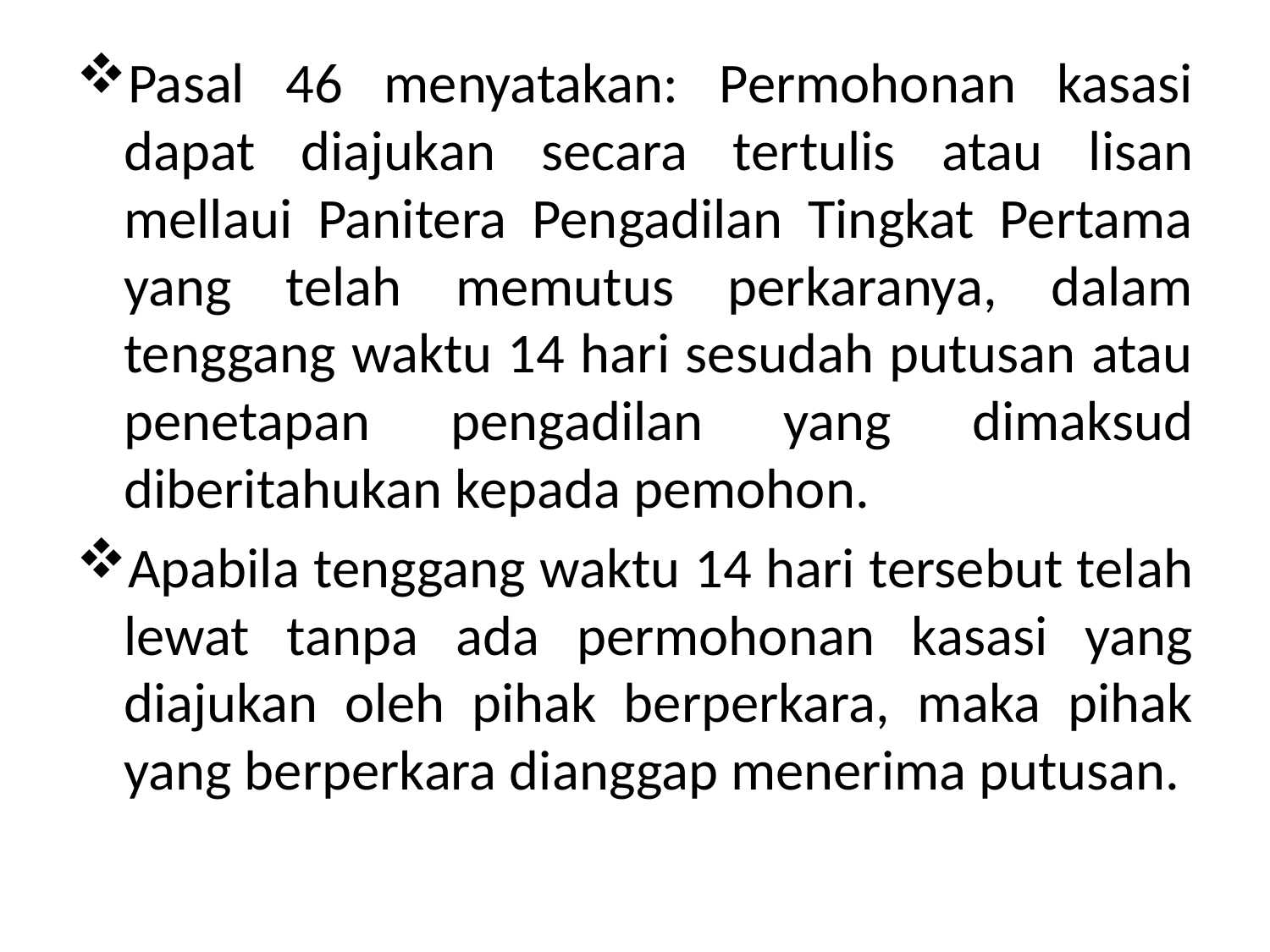

Pasal 46 menyatakan: Permohonan kasasi dapat diajukan secara tertulis atau lisan mellaui Panitera Pengadilan Tingkat Pertama yang telah memutus perkaranya, dalam tenggang waktu 14 hari sesudah putusan atau penetapan pengadilan yang dimaksud diberitahukan kepada pemohon.
Apabila tenggang waktu 14 hari tersebut telah lewat tanpa ada permohonan kasasi yang diajukan oleh pihak berperkara, maka pihak yang berperkara dianggap menerima putusan.